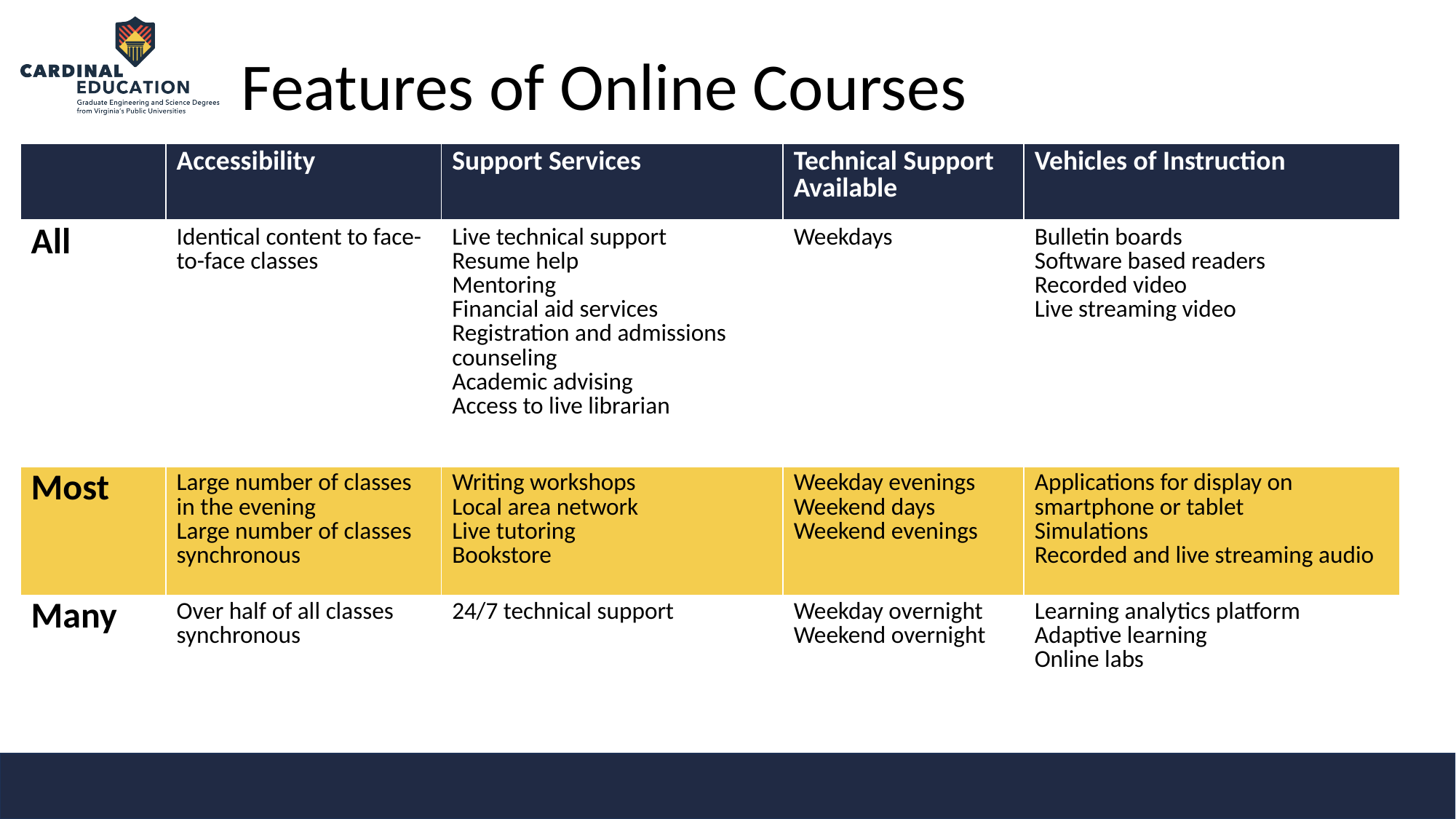

# Features of Online Courses
|  | Accessibility | Support Services | Technical Support Available | Vehicles of Instruction |
| --- | --- | --- | --- | --- |
| All | Identical content to face-to-face classes | Live technical support Resume help Mentoring Financial aid services Registration and admissions counseling Academic advising Access to live librarian | Weekdays | Bulletin boards Software based readers Recorded video Live streaming video |
| Most | Large number of classes in the evening Large number of classes synchronous | Writing workshops Local area network Live tutoring Bookstore | Weekday evenings Weekend days Weekend evenings | Applications for display on smartphone or tablet Simulations Recorded and live streaming audio |
| Many | Over half of all classes synchronous | 24/7 technical support | Weekday overnight Weekend overnight | Learning analytics platform Adaptive learning Online labs |